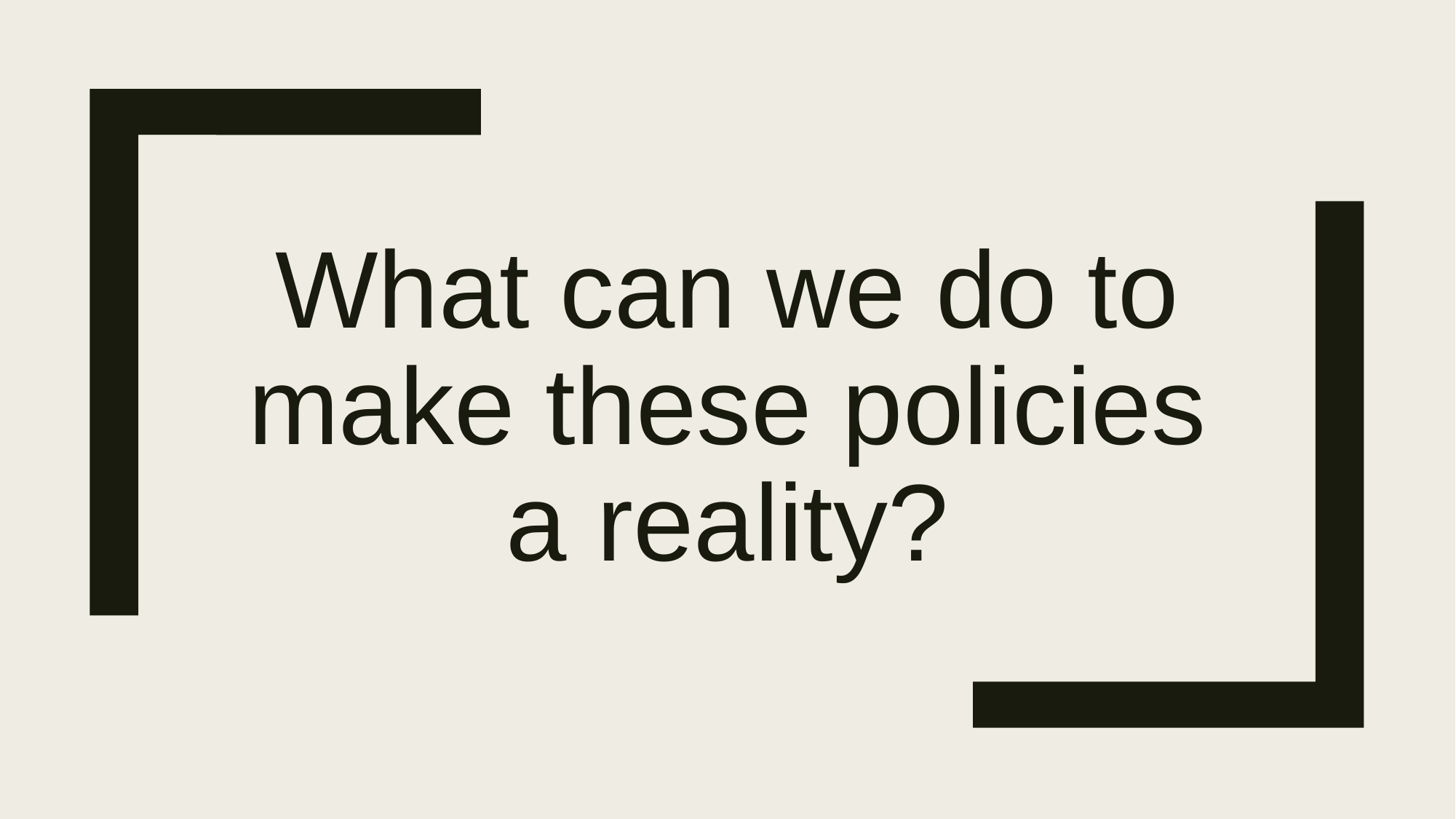

# What can we do to make these policies a reality?